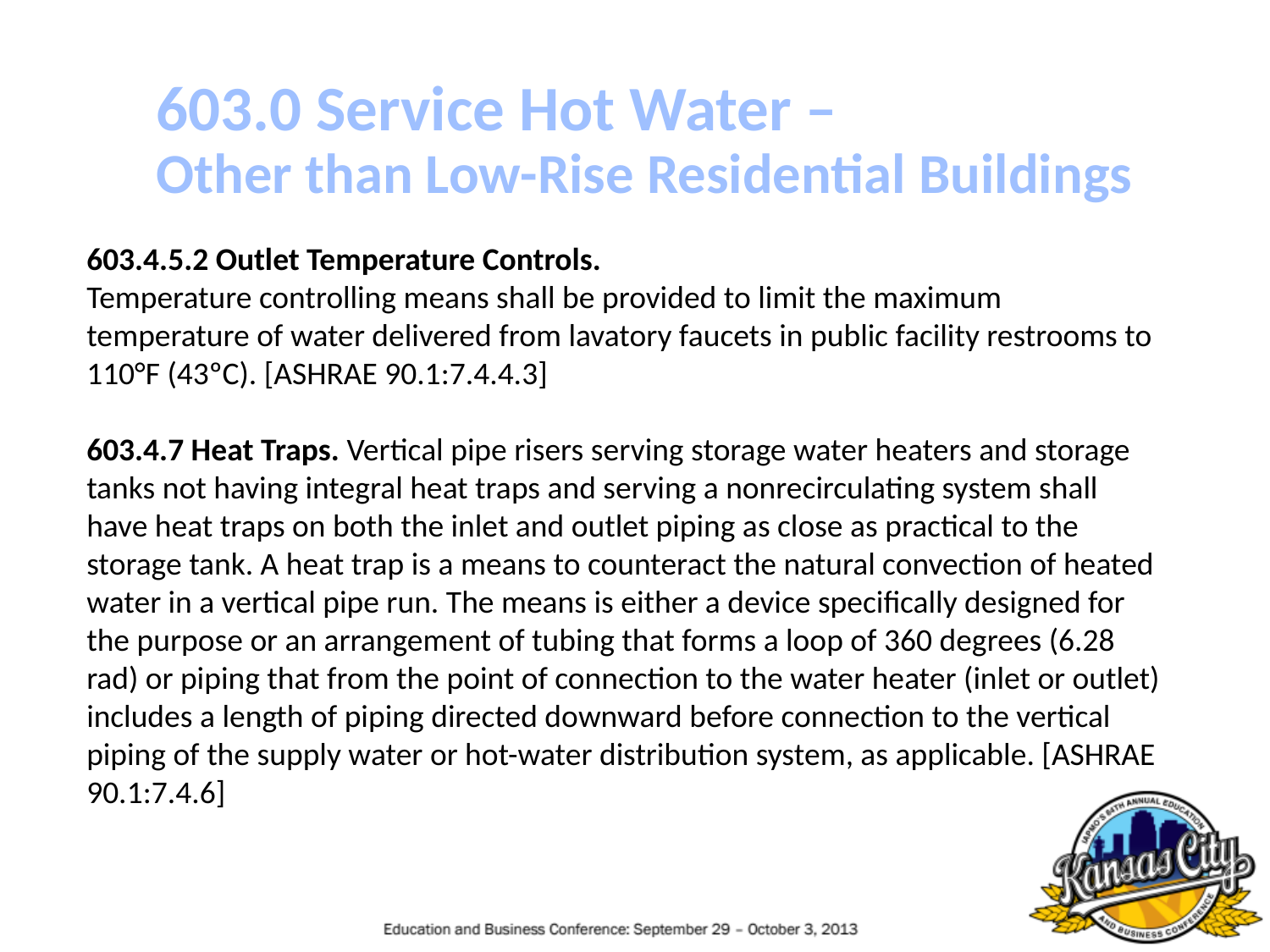

603.0 Service Hot Water –
Other than Low-Rise Residential Buildings
603.4.5.2 Outlet Temperature Controls.
Temperature controlling means shall be provided to limit the maximum temperature of water delivered from lavatory faucets in public facility restrooms to
110°F (43ºC). [ASHRAE 90.1:7.4.4.3]

603.4.7 Heat Traps. Vertical pipe risers serving storage water heaters and storage tanks not having integral heat traps and serving a nonrecirculating system shall have heat traps on both the inlet and outlet piping as close as practical to the storage tank. A heat trap is a means to counteract the natural convection of heated water in a vertical pipe run. The means is either a device specifically designed for the purpose or an arrangement of tubing that forms a loop of 360 degrees (6.28 rad) or piping that from the point of connection to the water heater (inlet or outlet) includes a length of piping directed downward before connection to the vertical piping of the supply water or hot-water distribution system, as applicable. [ASHRAE 90.1:7.4.6]